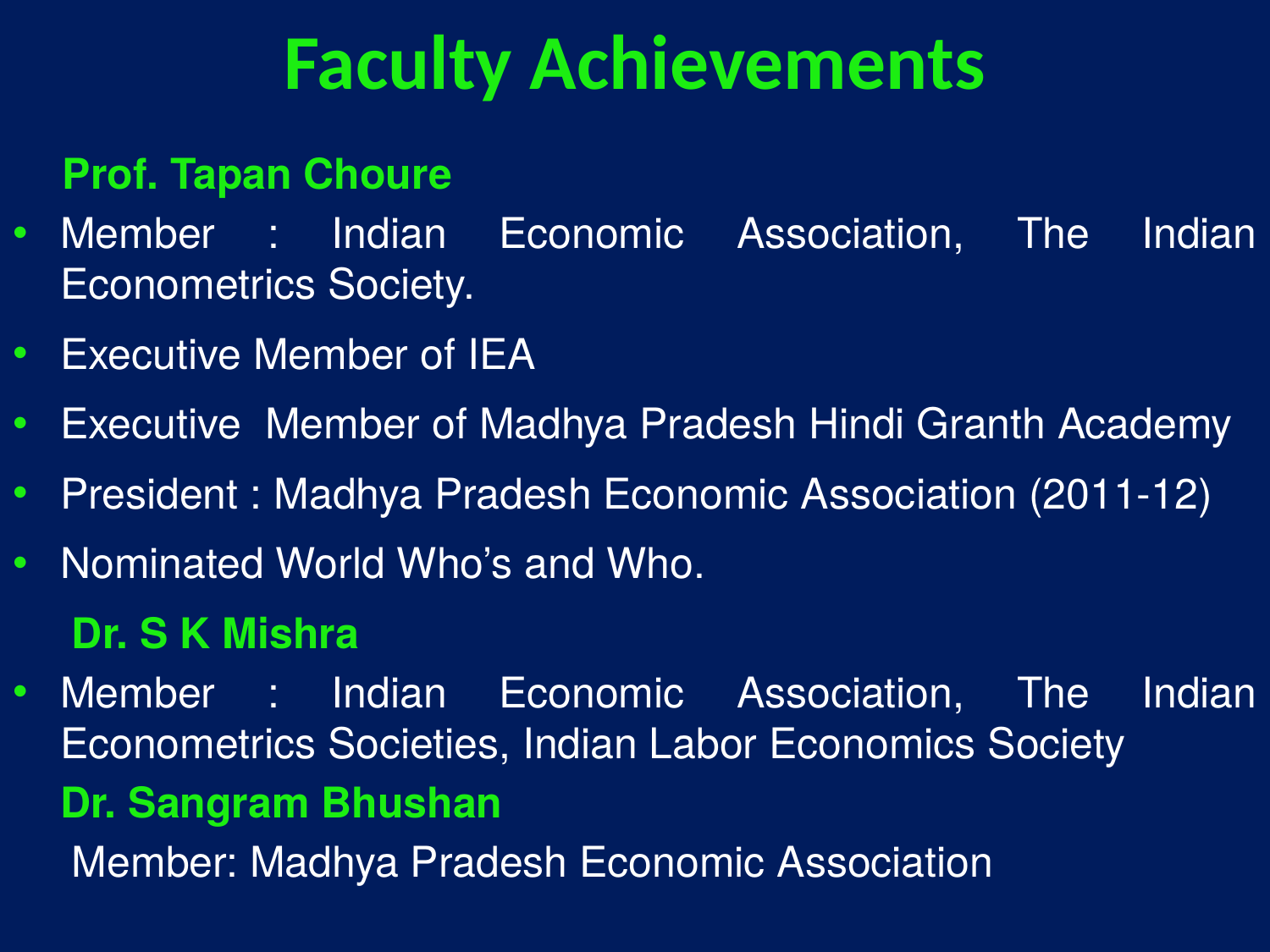

# Faculty Achievements
    Prof. Tapan Choure
Member : Indian Economic Association, The Indian Econometrics Society.
Executive Member of IEA
Executive  Member of Madhya Pradesh Hindi Granth Academy
President : Madhya Pradesh Economic Association (2011-12)
Nominated World Who’s and Who.
     Dr. S K Mishra
Member : Indian Economic Association, The Indian Econometrics Societies, Indian Labor Economics Society
	Dr. Sangram Bhushan
     Member: Madhya Pradesh Economic Association